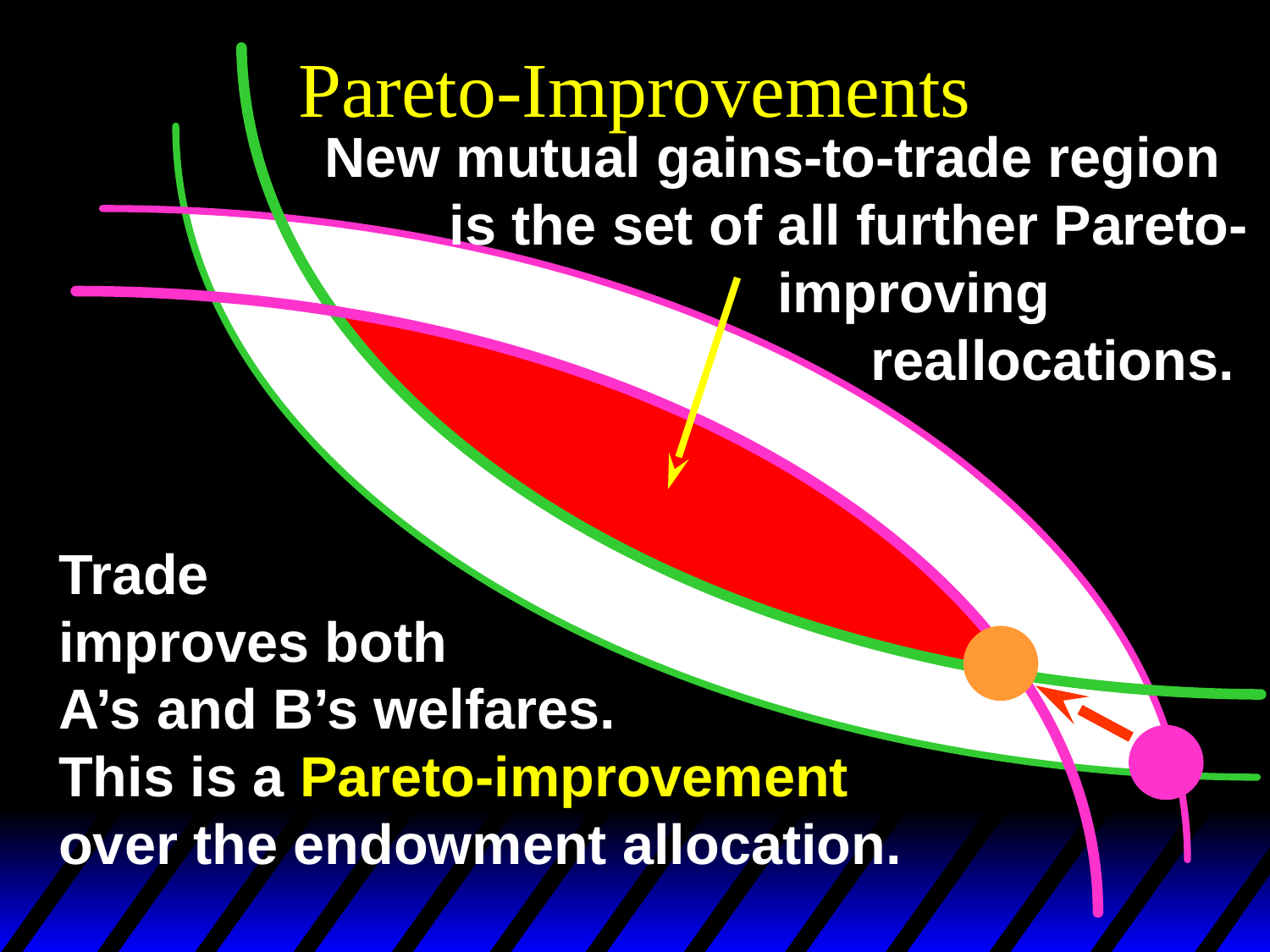

# Pareto-Improvements

New mutual gains-to-trade region
        is the set of all further Pareto-
                             improving
                                   reallocations.

Trade
improves both
A’s and B’s welfares.
This is a Pareto-improvement
over the endowment allocation.